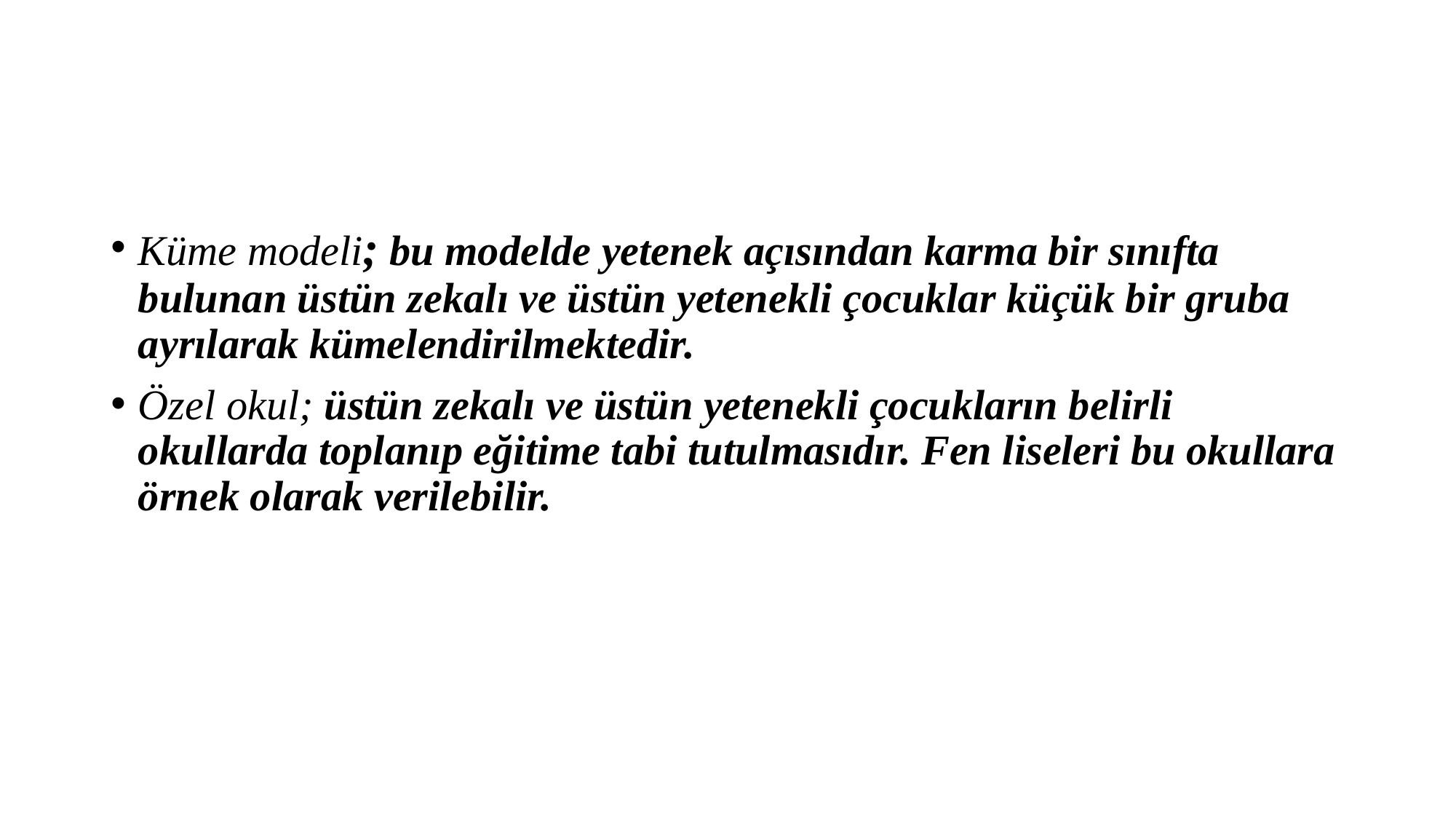

#
Küme modeli; bu modelde yetenek açısından karma bir sınıfta bulunan üstün zekalı ve üstün yetenekli çocuklar küçük bir gruba ayrılarak kümelendirilmektedir.
Özel okul; üstün zekalı ve üstün yetenekli çocukların belirli okullarda toplanıp eğitime tabi tutulmasıdır. Fen liseleri bu okullara örnek olarak verilebilir.